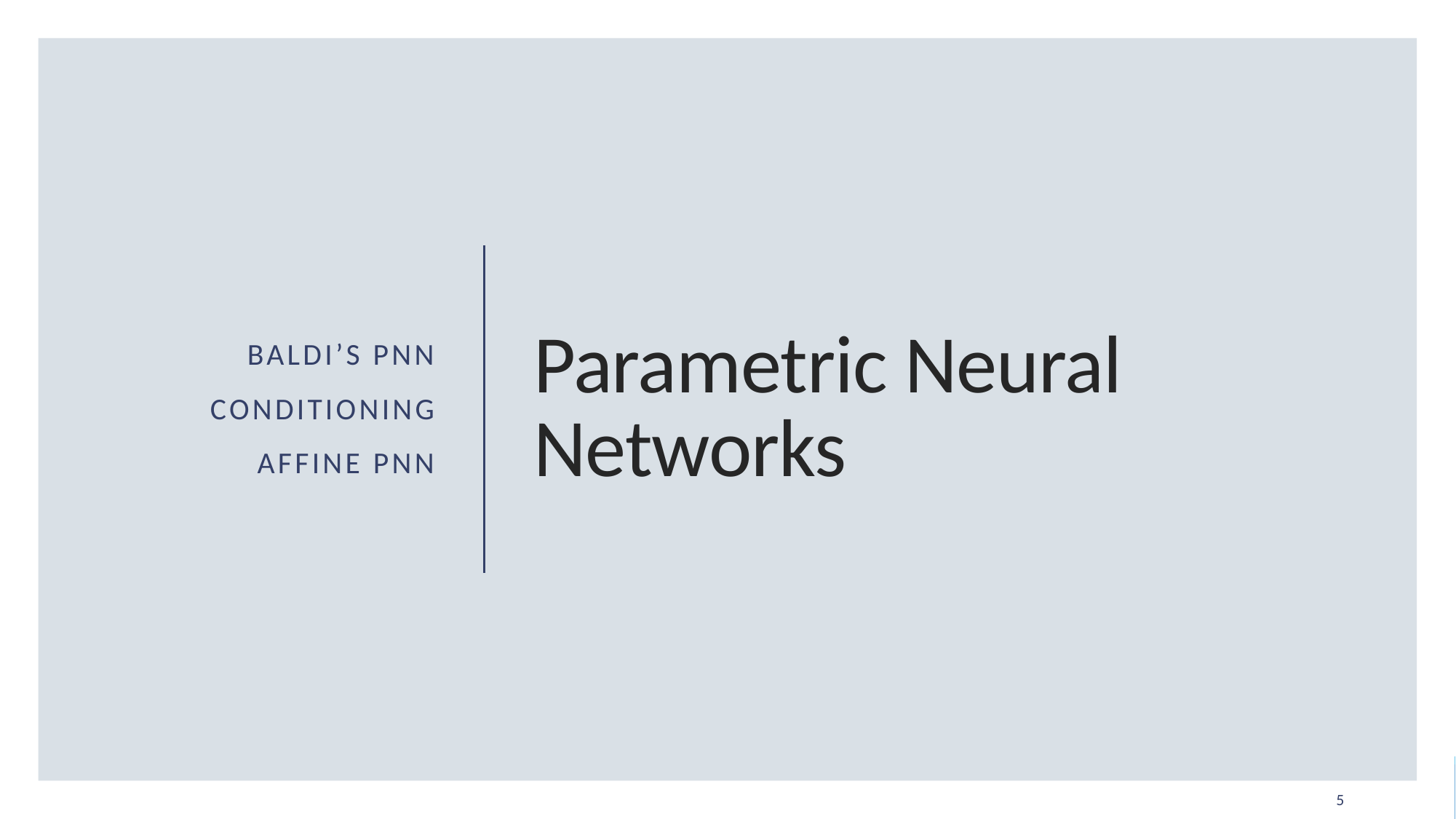

Baldi’s pnn
Conditioning
Affine pnn
# Parametric Neural Networks

5